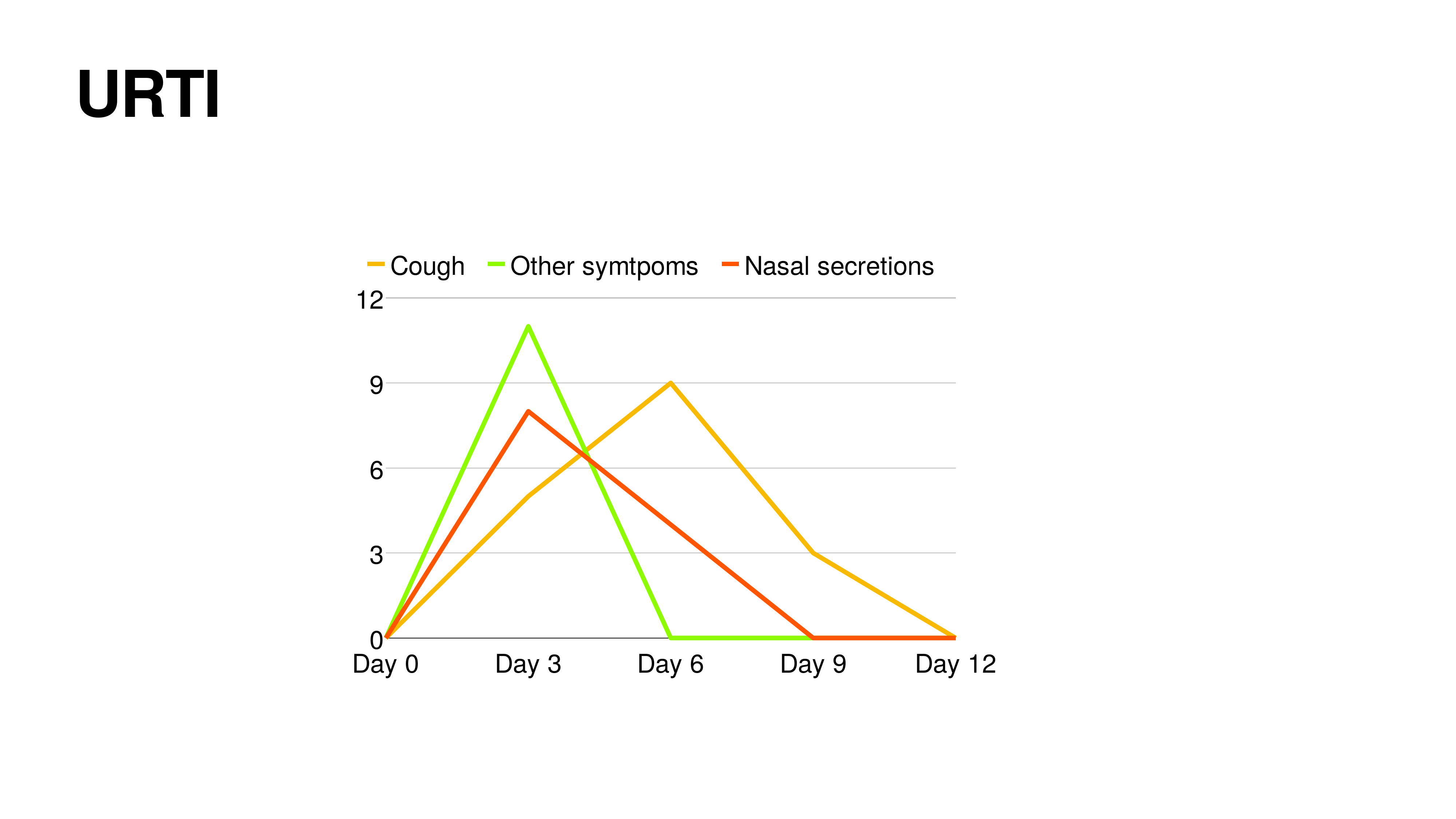

# URTI

### Chart

| Category | Cough | Other symtpoms | Nasal secretions |
|---|---|---|---|
| Day 0 | 0.0 | 0.0 | 0.0 |
| Day 3 | 5.0 | 11.0 | 8.0 |
| Day 6 | 9.0 | 0.0 | 4.0 |
| Day 9 | 3.0 | 0.0 | 0.0 |
| Day 12 | 0.0 | 0.0 | 0.0 |